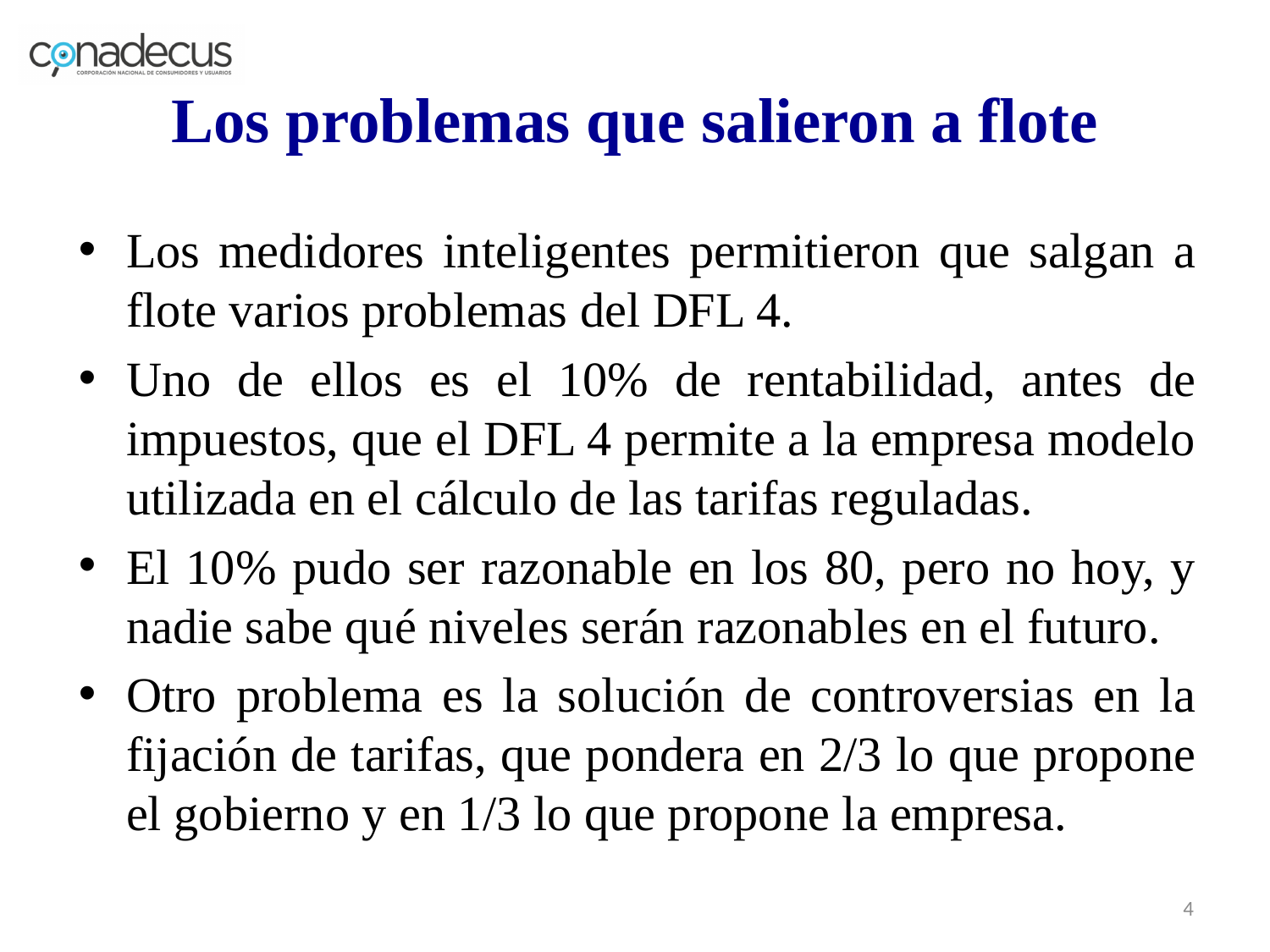

# Los problemas que salieron a flote
Los medidores inteligentes permitieron que salgan a flote varios problemas del DFL 4.
Uno de ellos es el 10% de rentabilidad, antes de impuestos, que el DFL 4 permite a la empresa modelo utilizada en el cálculo de las tarifas reguladas.
El 10% pudo ser razonable en los 80, pero no hoy, y nadie sabe qué niveles serán razonables en el futuro.
Otro problema es la solución de controversias en la fijación de tarifas, que pondera en 2/3 lo que propone el gobierno y en 1/3 lo que propone la empresa.
4